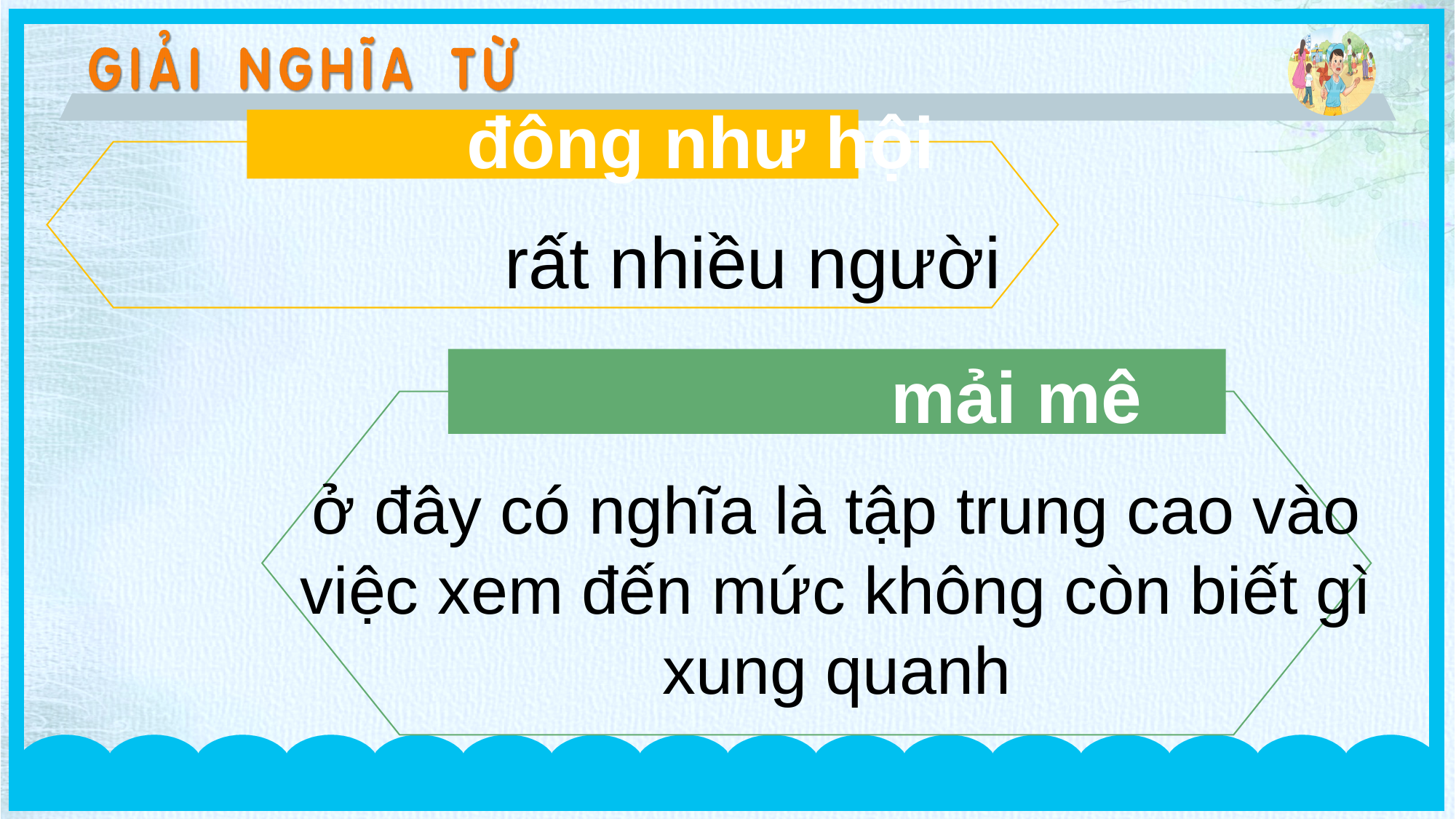

đông như hội

rất nhiều người
mải mê

ở đây có nghĩa là tập trung cao vào việc xem đến mức không còn biết gì xung quanh